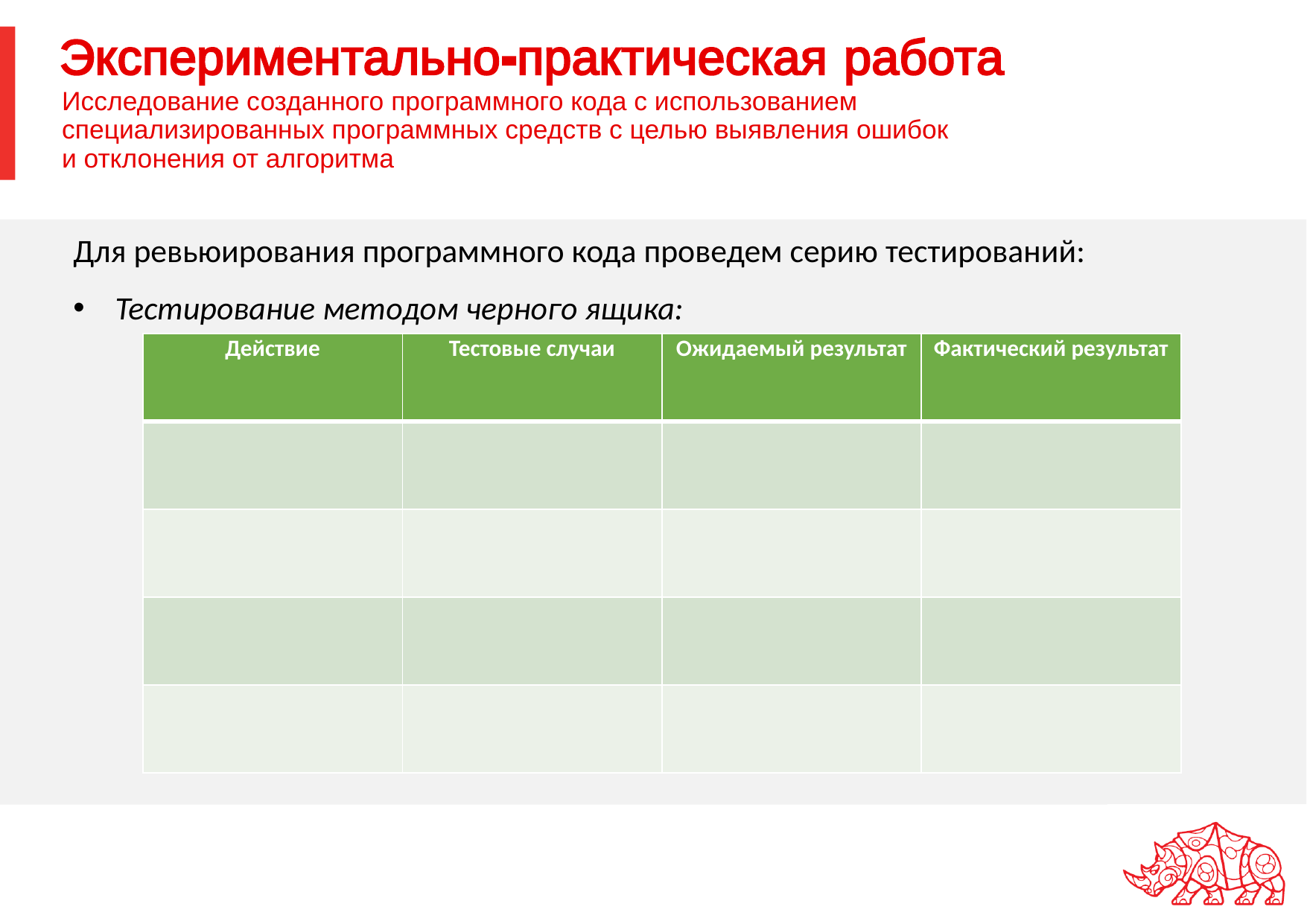

# Экспериментально-практическая работа
Исследование созданного программного кода с использованием специализированных программных средств с целью выявления ошибок
и отклонения от алгоритма
Для ревьюирования программного кода проведем серию тестирований:
Тестирование методом черного ящика:
| Действие | Тестовые случаи | Ожидаемый результат | Фактический результат |
| --- | --- | --- | --- |
|  |  |  |  |
|  |  |  |  |
|  |  |  |  |
|  |  |  |  |